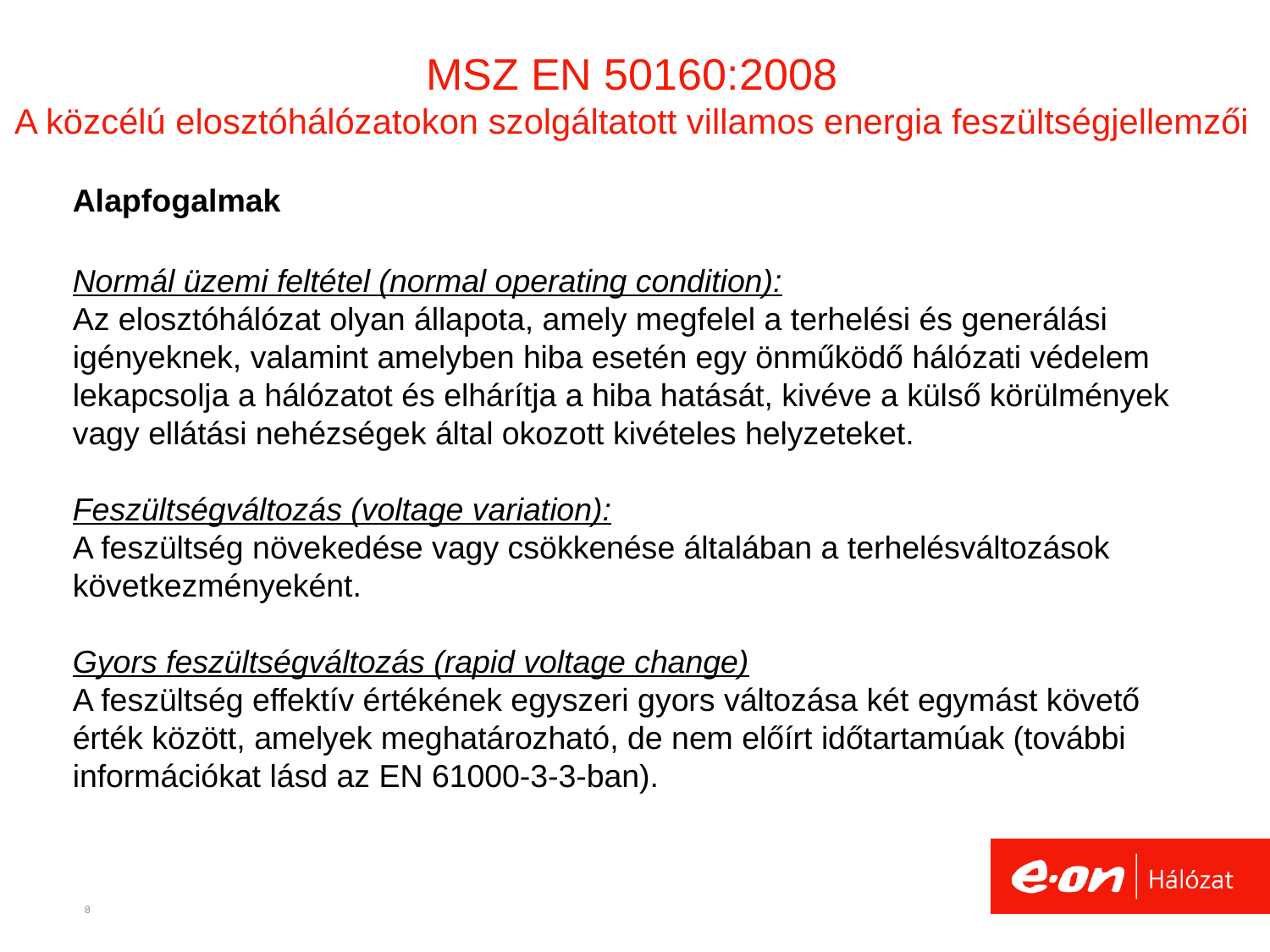

# MSZ EN 50160:2008 A közcélú elosztóhálózatokon szolgáltatott villamos energia feszültségjellemzői
Alapfogalmak

Normál üzemi feltétel (normal operating condition):
Az elosztóhálózat olyan állapota, amely megfelel a terhelési és generálási igényeknek, valamint amelyben hiba esetén egy önműködő hálózati védelem lekapcsolja a hálózatot és elhárítja a hiba hatását, kivéve a külső körülmények vagy ellátási nehézségek által okozott kivételes helyzeteket.

Feszültségváltozás (voltage variation):
A feszültség növekedése vagy csökkenése általában a terhelésváltozások következményeként.

Gyors feszültségváltozás (rapid voltage change)
A feszültség effektív értékének egyszeri gyors változása két egymást követő érték között, amelyek meghatározható, de nem előírt időtartamúak (további információkat lásd az EN 61000-3-3-ban).
8